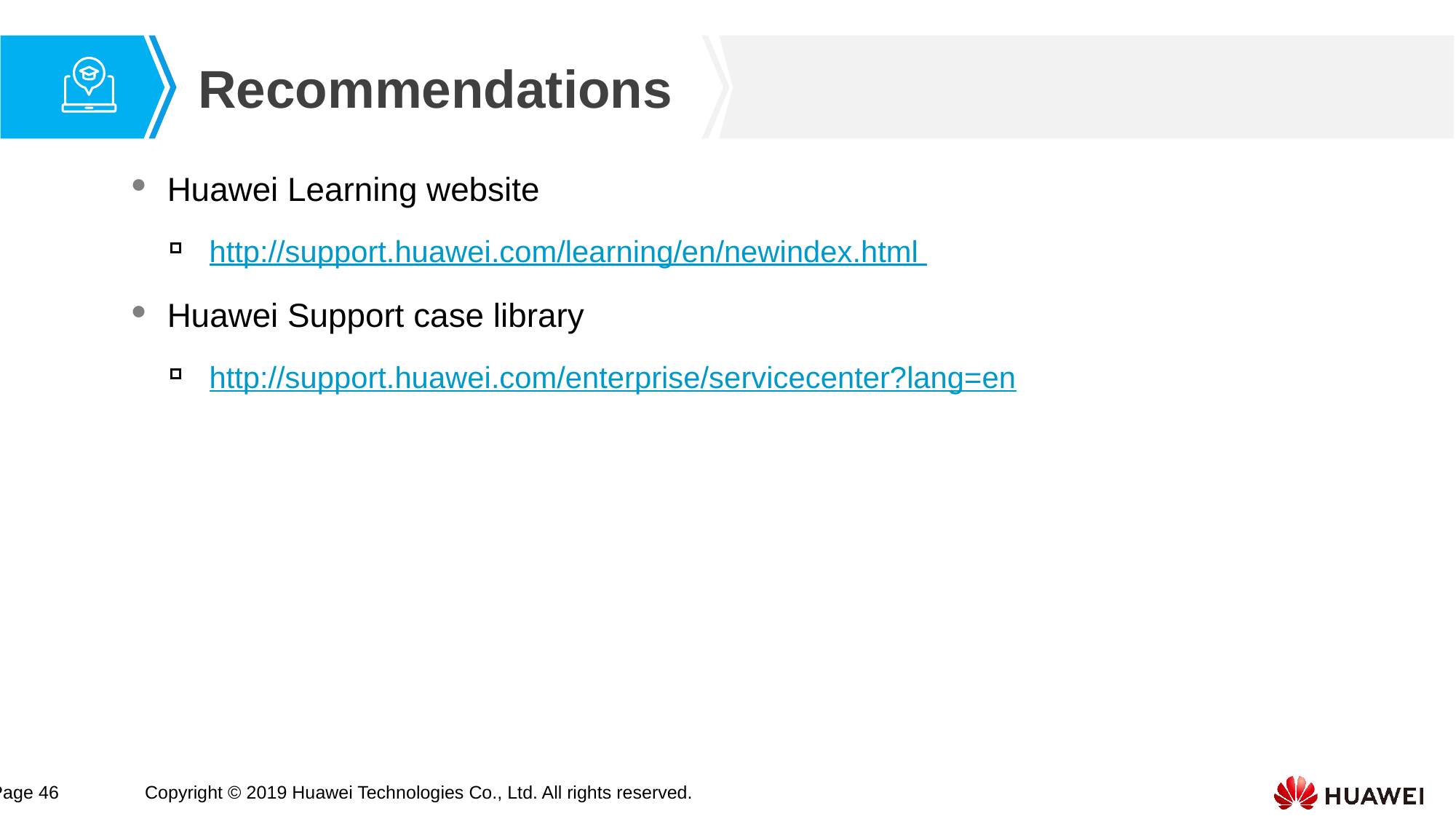

Huawei Learning website
http://support.huawei.com/learning/en/newindex.html
Huawei Support case library
http://support.huawei.com/enterprise/servicecenter?lang=en